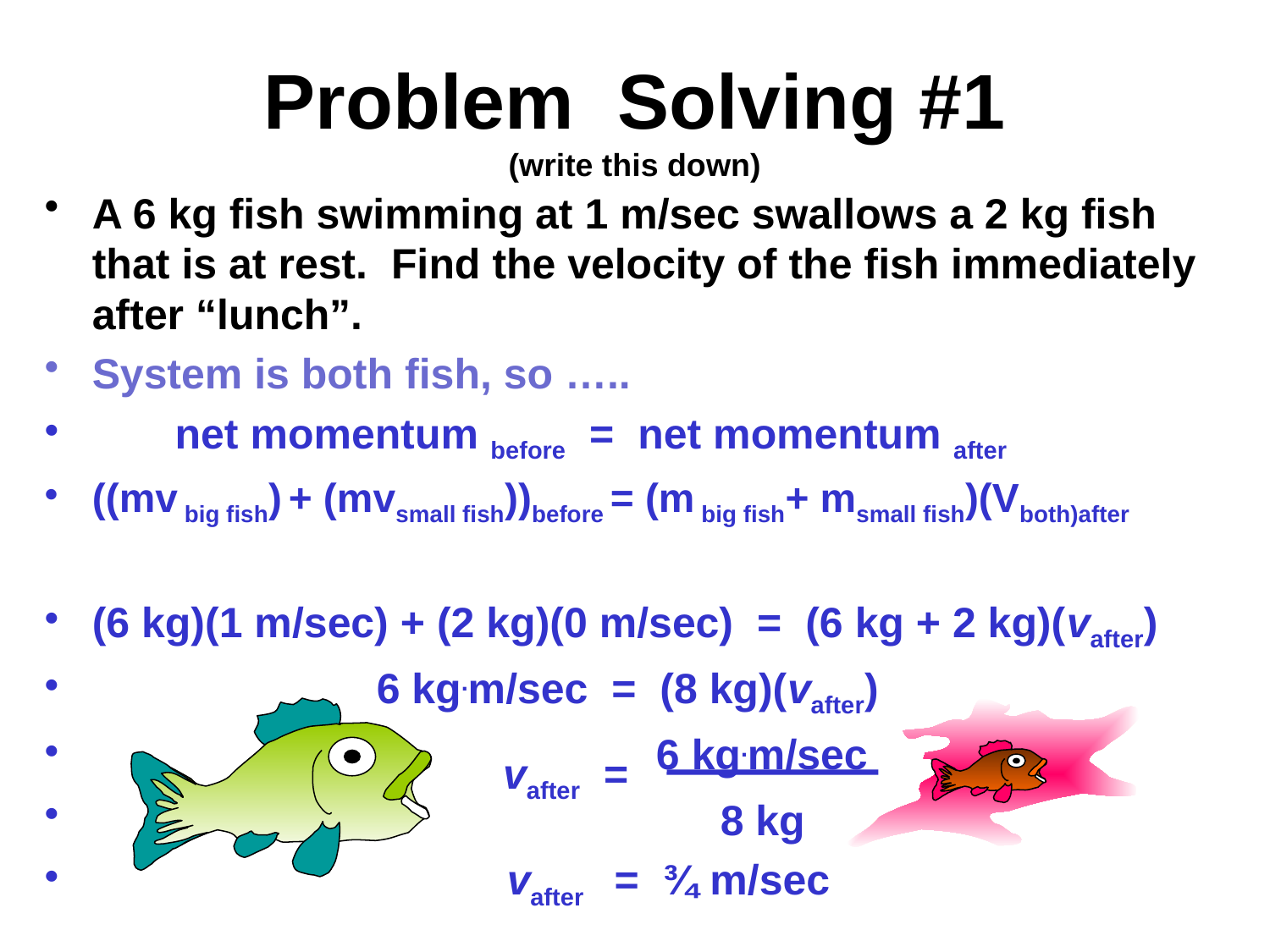

# Problem  Solving #1 (write this down)
A 6 kg fish swimming at 1 m/sec swallows a 2 kg fish that is at rest.  Find the velocity of the fish immediately after “lunch”.
System is both fish, so …..
       net momentum before  =  net momentum after
((mv big fish) + (mvsmall fish))before = (m big fish+ msmall fish)(Vboth)after

(6 kg)(1 m/sec) + (2 kg)(0 m/sec)  =  (6 kg + 2 kg)(vafter)
                        6 kg.m/sec  =  (8 kg)(vafter)
                                    vafter  = 6 kg.m/sec / 8 kg
                                                     8 kg
                                   vafter   =  ¾ m/sec

vafter  =